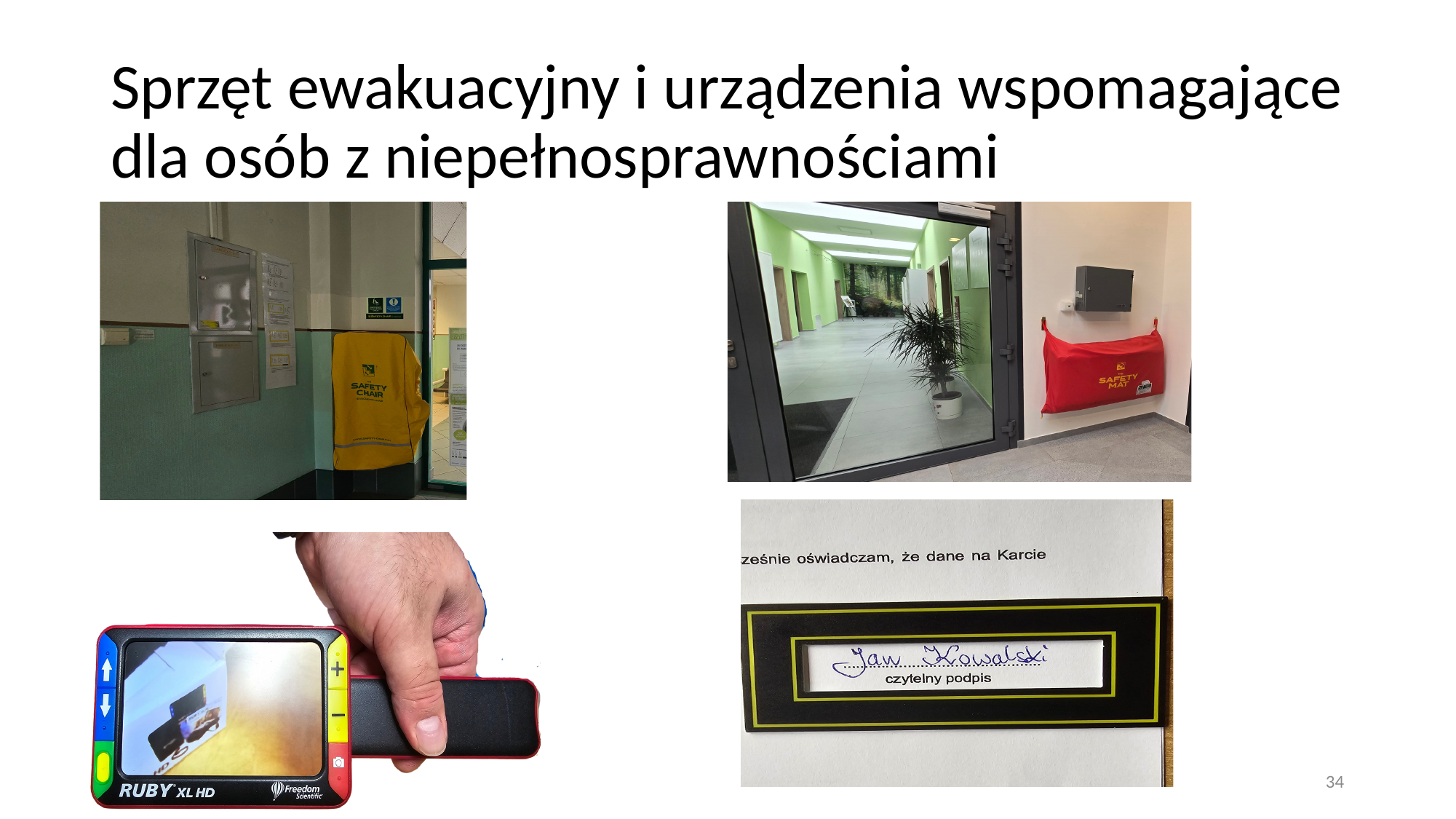

# Sprzęt ewakuacyjny i urządzenia wspomagające dla osób z niepełnosprawnościami

34